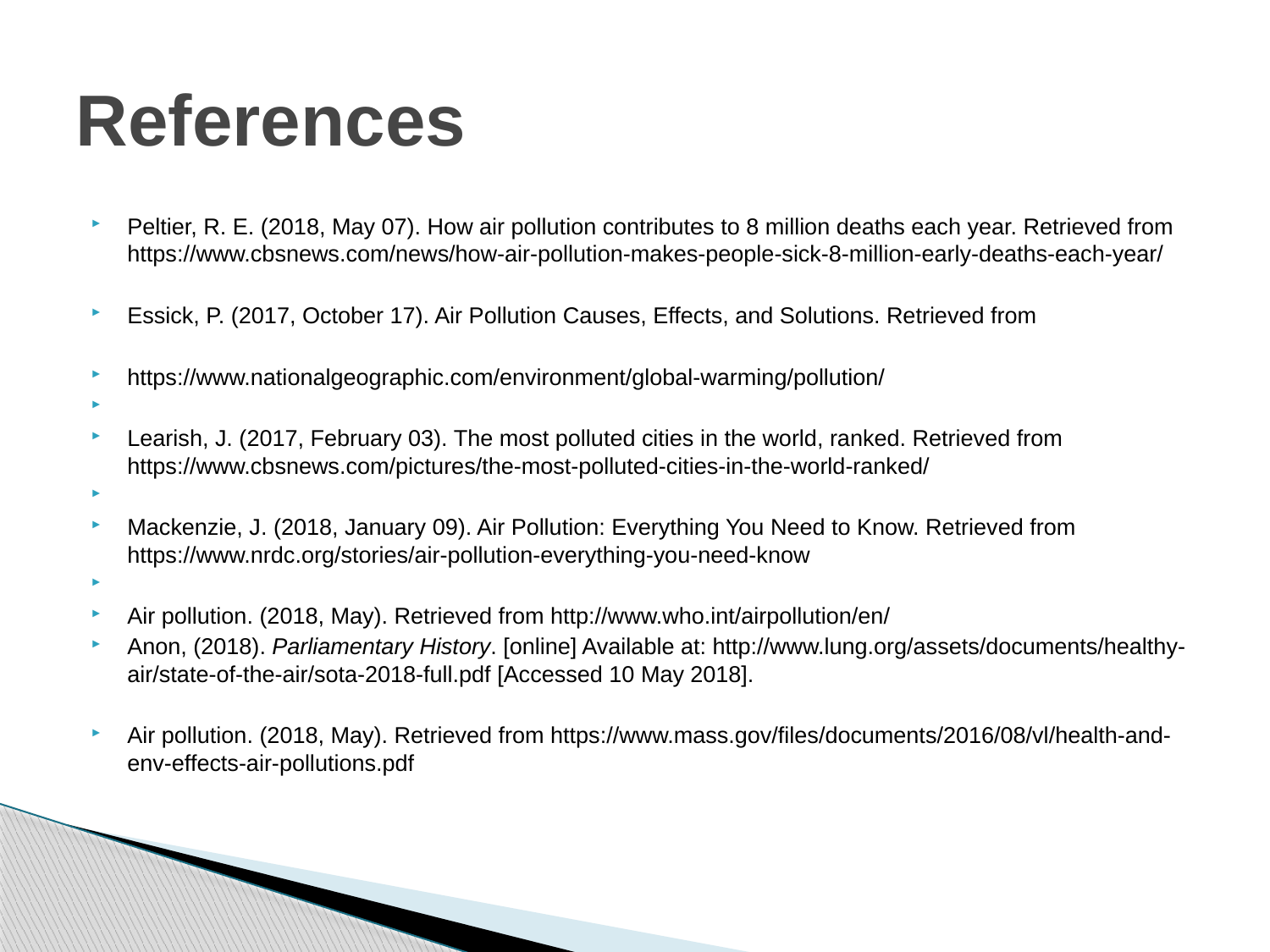

# References
Peltier, R. E. (2018, May 07). How air pollution contributes to 8 million deaths each year. Retrieved from https://www.cbsnews.com/news/how-air-pollution-makes-people-sick-8-million-early-deaths-each-year/

Essick, P. (2017, October 17). Air Pollution Causes, Effects, and Solutions. Retrieved from

https://www.nationalgeographic.com/environment/global-warming/pollution/

Learish, J. (2017, February 03). The most polluted cities in the world, ranked. Retrieved from https://www.cbsnews.com/pictures/the-most-polluted-cities-in-the-world-ranked/

Mackenzie, J. (2018, January 09). Air Pollution: Everything You Need to Know. Retrieved from https://www.nrdc.org/stories/air-pollution-everything-you-need-know

Air pollution. (2018, May). Retrieved from http://www.who.int/airpollution/en/
Anon, (2018). Parliamentary History. [online] Available at: http://www.lung.org/assets/documents/healthy-air/state-of-the-air/sota-2018-full.pdf [Accessed 10 May 2018].

Air pollution. (2018, May). Retrieved from https://www.mass.gov/files/documents/2016/08/vl/health-and-env-effects-air-pollutions.pdf